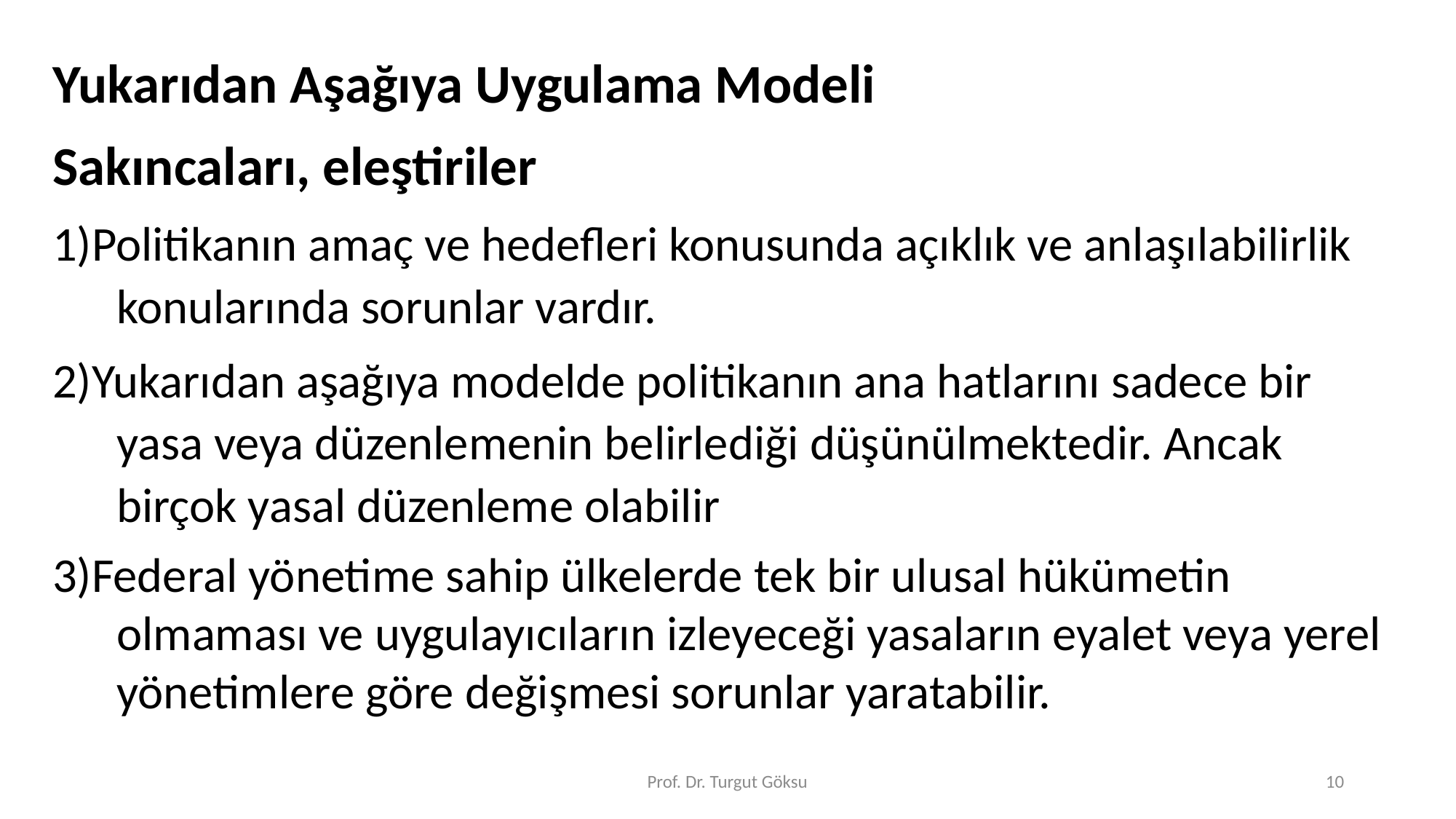

Yukarıdan Aşağıya Uygulama Modeli
Sakıncaları, eleştiriler
1)Politikanın amaç ve hedefleri konusunda açıklık ve anlaşılabilirlik konularında sorunlar vardır.
2)Yukarıdan aşağıya modelde politikanın ana hatlarını sadece bir yasa veya düzenlemenin belirlediği düşünülmektedir. Ancak birçok yasal düzenleme olabilir
3)Federal yönetime sahip ülkelerde tek bir ulusal hükümetin olmaması ve uygulayıcıların izleyeceği yasaların eyalet veya yerel yönetimlere göre değişmesi sorunlar yaratabilir.
Prof. Dr. Turgut Göksu
10